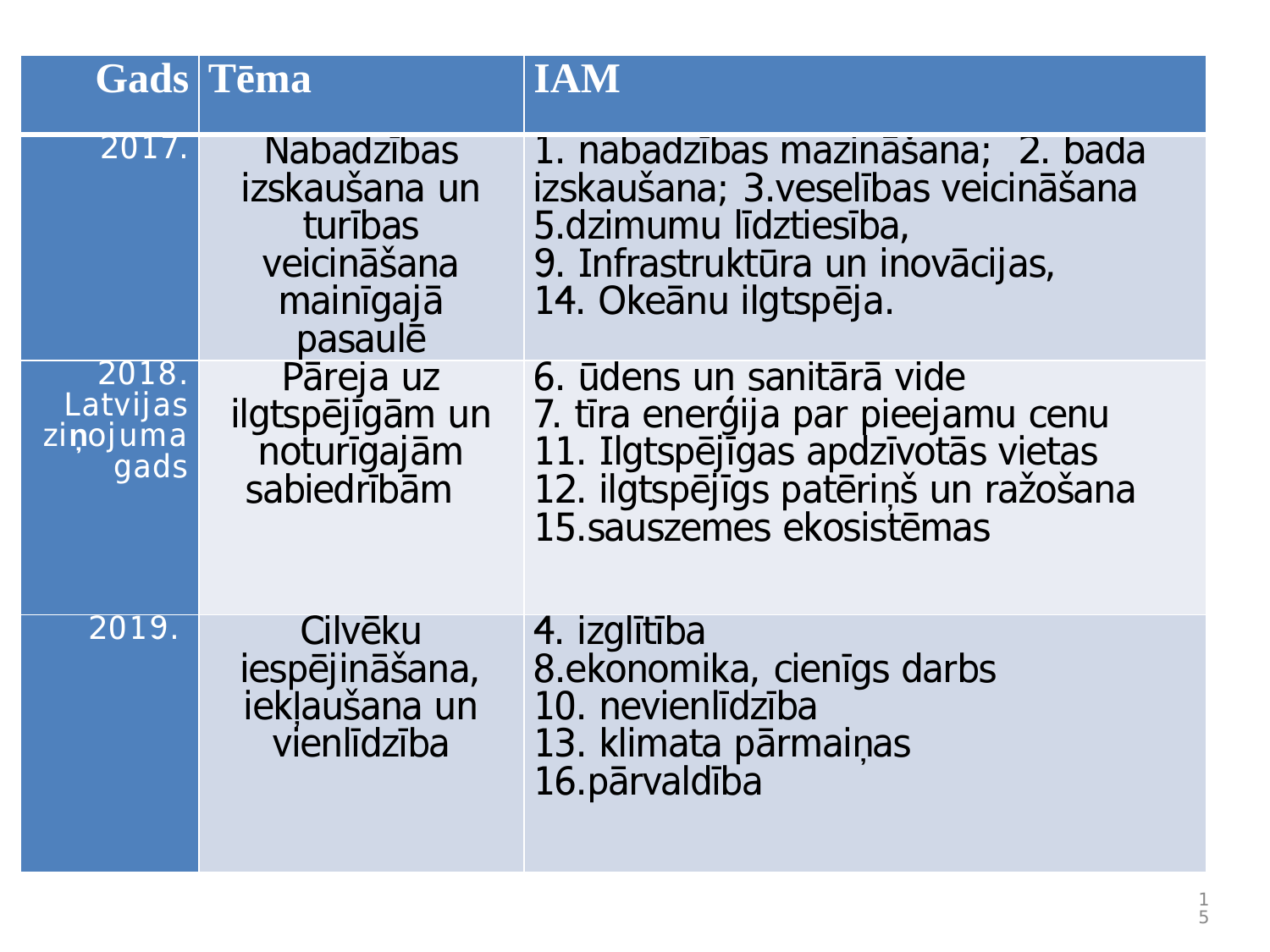

#
| Gads | Tēma | IAM |
| --- | --- | --- |
| 2017. | Nabadzības izskaušana un turības veicināšana mainīgajā pasaulē | 1. nabadzības mazināšana; 2. bada izskaušana; 3.veselības veicināšana 5.dzimumu līdztiesība, 9. Infrastruktūra un inovācijas, 14. Okeānu ilgtspēja. |
| 2018. Latvijas ziņojuma gads | Pāreja uz ilgtspējīgām un noturīgajām sabiedrībām | 6. ūdens un sanitārā vide 7. tīra enerģija par pieejamu cenu 11. Ilgtspējīgas apdzīvotās vietas 12. ilgtspējīgs patēriņš un ražošana 15.sauszemes ekosistēmas |
| 2019. | Cilvēku iespējināšana, iekļaušana un vienlīdzība | 4. izglītība 8.ekonomika, cienīgs darbs 10. nevienlīdzība 13. klimata pārmaiņas 16.pārvaldība |
15